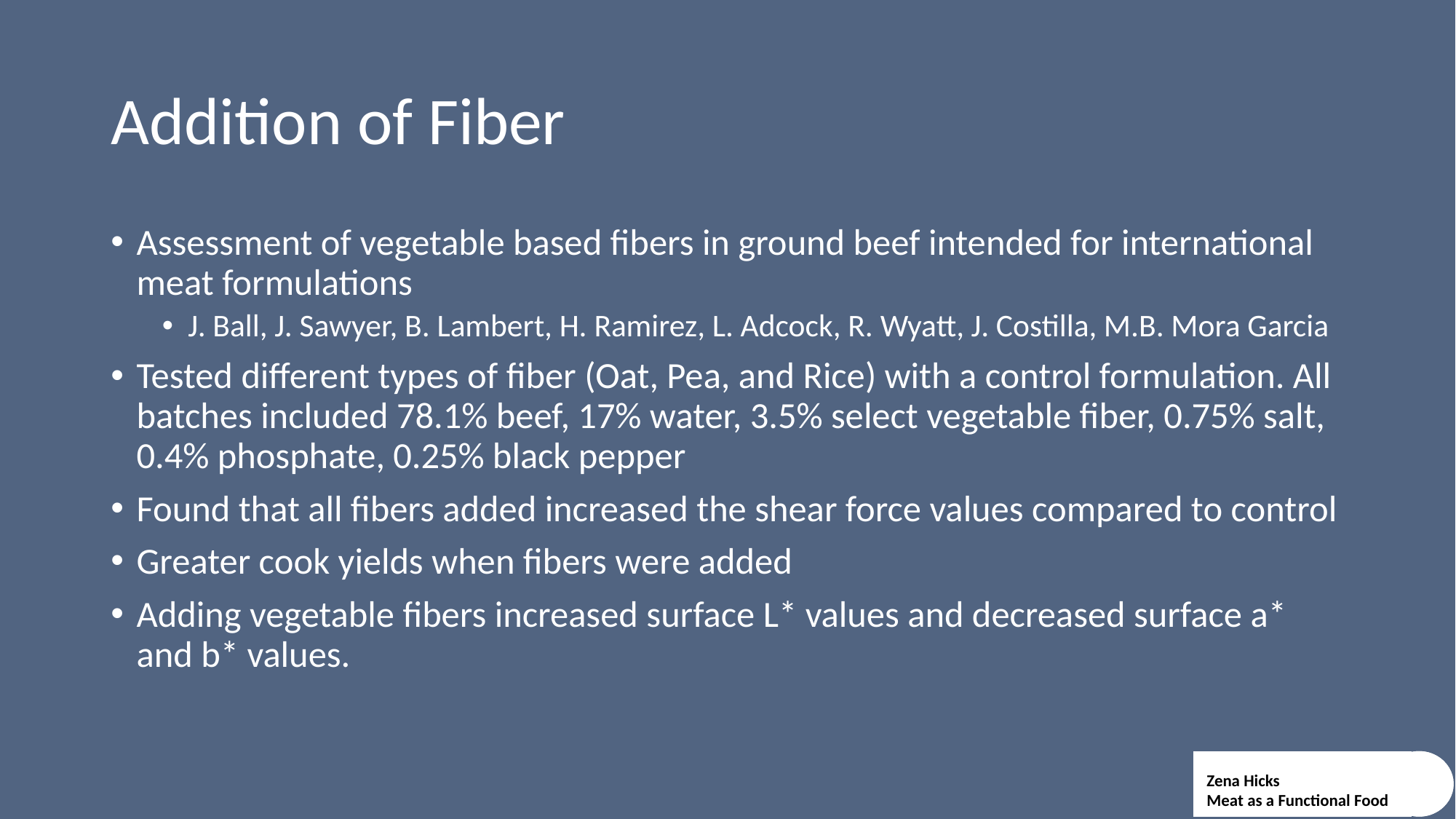

# Addition of Fiber
Assessment of vegetable based fibers in ground beef intended for international meat formulations
J. Ball, J. Sawyer, B. Lambert, H. Ramirez, L. Adcock, R. Wyatt, J. Costilla, M.B. Mora Garcia
Tested different types of fiber (Oat, Pea, and Rice) with a control formulation. All batches included 78.1% beef, 17% water, 3.5% select vegetable fiber, 0.75% salt, 0.4% phosphate, 0.25% black pepper
Found that all fibers added increased the shear force values compared to control
Greater cook yields when fibers were added
Adding vegetable fibers increased surface L* values and decreased surface a* and b* values.